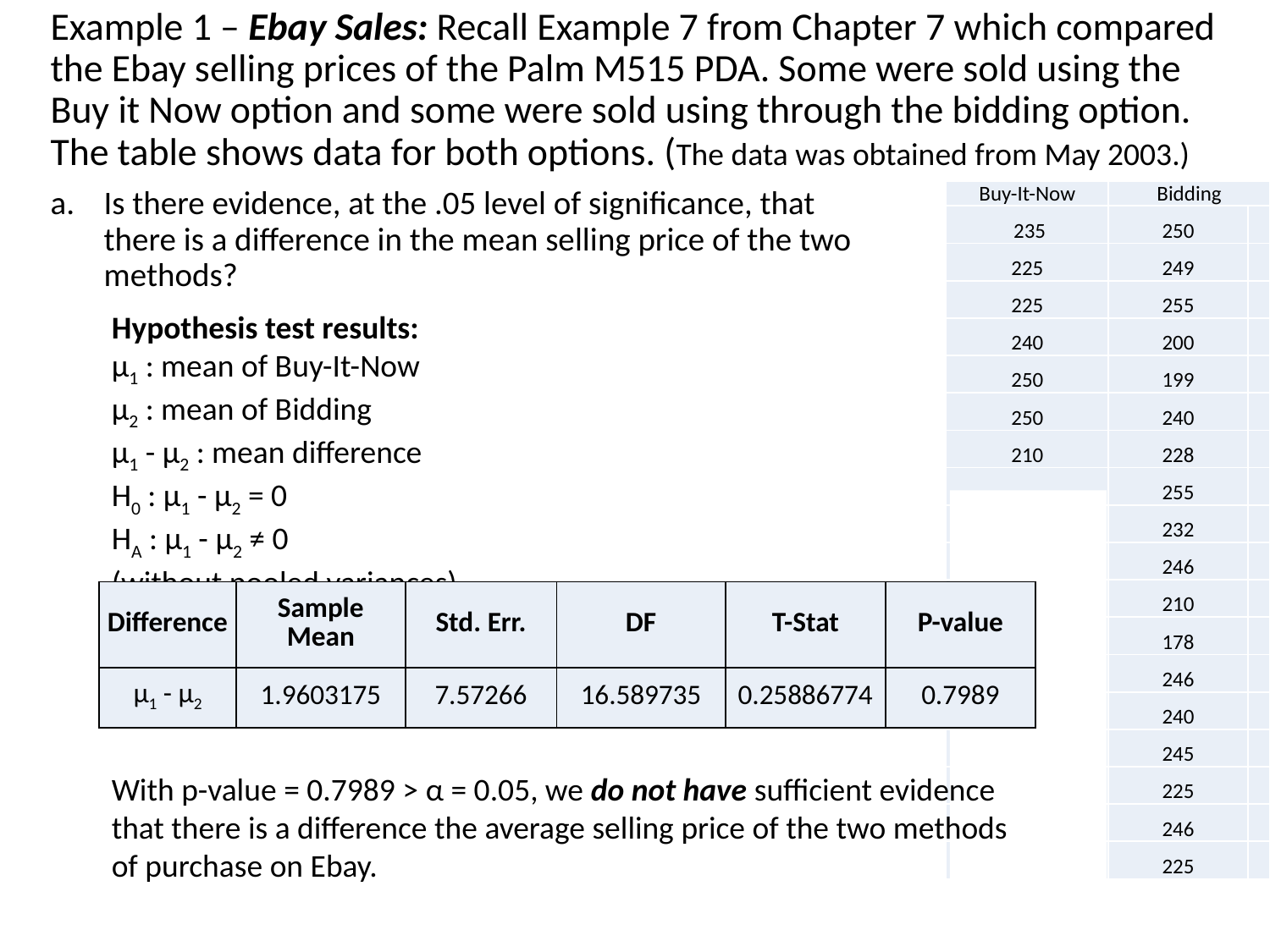

# Example 1 – Ebay Sales: Recall Example 7 from Chapter 7 which compared the Ebay selling prices of the Palm M515 PDA. Some were sold using the Buy it Now option and some were sold using through the bidding option. The table shows data for both options. (The data was obtained from May 2003.)
Is there evidence, at the .05 level of significance, that there is a difference in the mean selling price of the two methods?
| Buy-It-Now | Bidding |  |
| --- | --- | --- |
| 235 | 250 |  |
| 225 | 249 |  |
| 225 | 255 |  |
| 240 | 200 |  |
| 250 | 199 |  |
| 250 | 240 |  |
| 210 | 228 |  |
|  | 255 |  |
|  | 232 |  |
|  | 246 |  |
|  | 210 |  |
|  | 178 |  |
|  | 246 |  |
|  | 240 |  |
|  | 245 |  |
|  | 225 |  |
|  | 246 |  |
|  | 225 |  |
Hypothesis test results:
μ1 : mean of Buy-It-Now
μ2 : mean of Bidding
μ1 - μ2 : mean difference
H0 : μ1 - μ2 = 0
HA : μ1 - μ2 ≠ 0
(without pooled variances)

| Difference | Sample Mean | Std. Err. | DF | T-Stat | P-value |
| --- | --- | --- | --- | --- | --- |
| μ1 - μ2 | 1.9603175 | 7.57266 | 16.589735 | 0.25886774 | 0.7989 |
With p-value = 0.7989 > α = 0.05, we do not have sufficient evidence that there is a difference the average selling price of the two methods of purchase on Ebay.